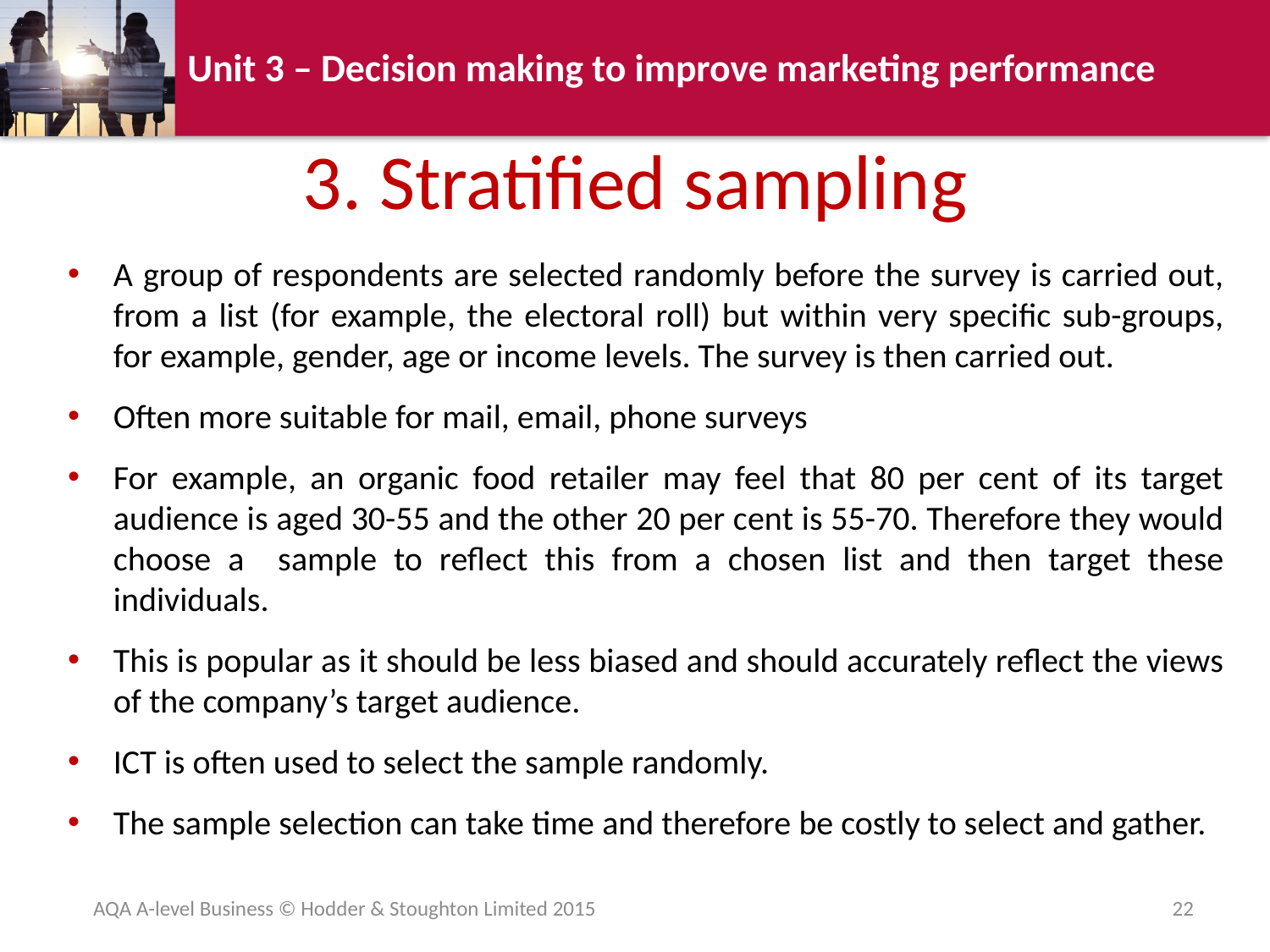

3. Stratified sampling
A group of respondents are selected randomly before the survey is carried out, from a list (for example, the electoral roll) but within very specific sub-groups, for example, gender, age or income levels. The survey is then carried out.
Often more suitable for mail, email, phone surveys
For example, an organic food retailer may feel that 80 per cent of its target audience is aged 30-55 and the other 20 per cent is 55-70. Therefore they would choose a  sample to reflect this from a chosen list and then target these individuals.
This is popular as it should be less biased and should accurately reflect the views of the company’s target audience.
ICT is often used to select the sample randomly.
The sample selection can take time and therefore be costly to select and gather.
AQA A-level Business © Hodder & Stoughton Limited 2015
22